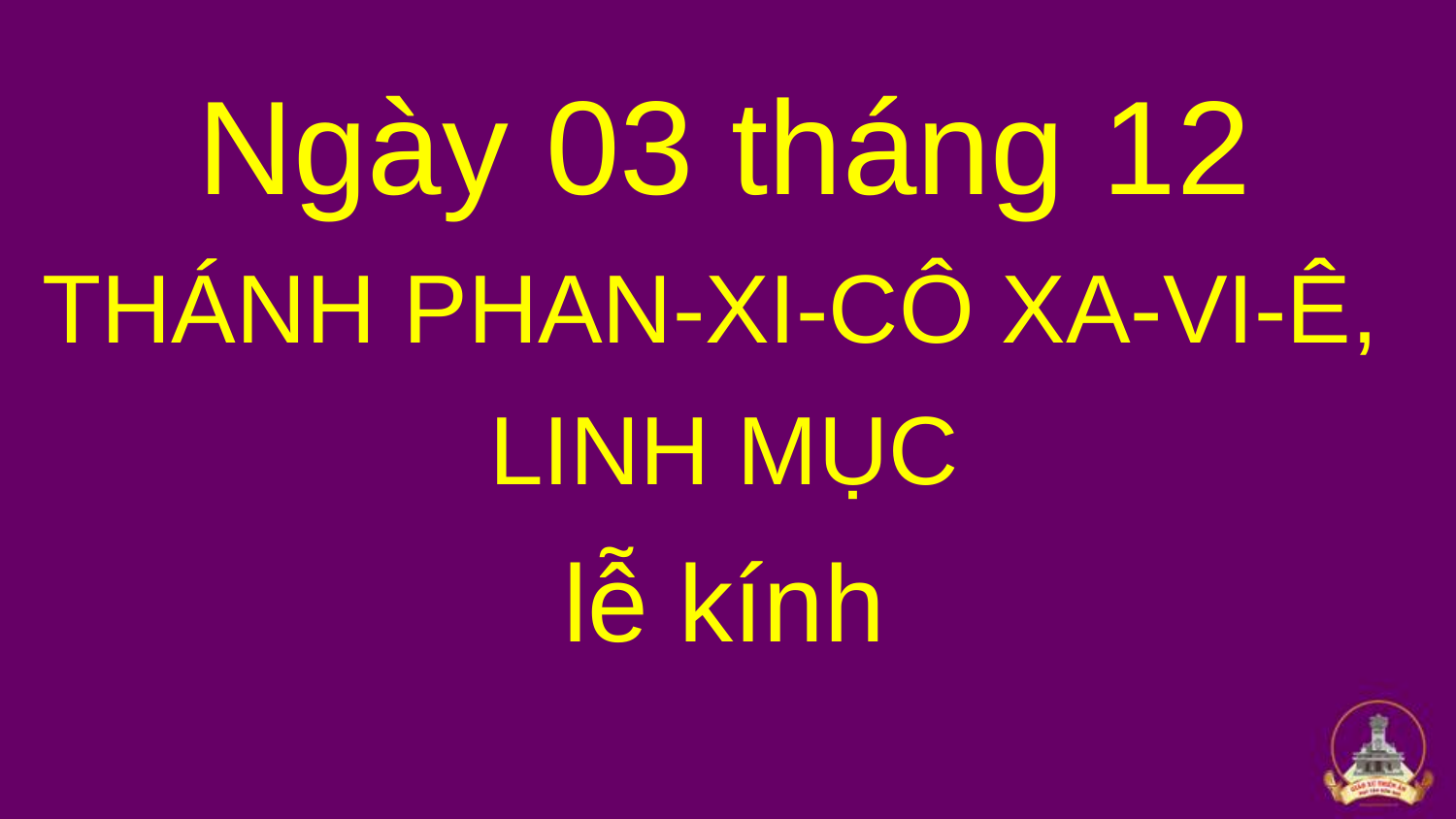

Ngày 03 tháng 12
THÁNH PHAN-XI-CÔ XA-VI-Ê,
LINH MỤC
lễ kính
#